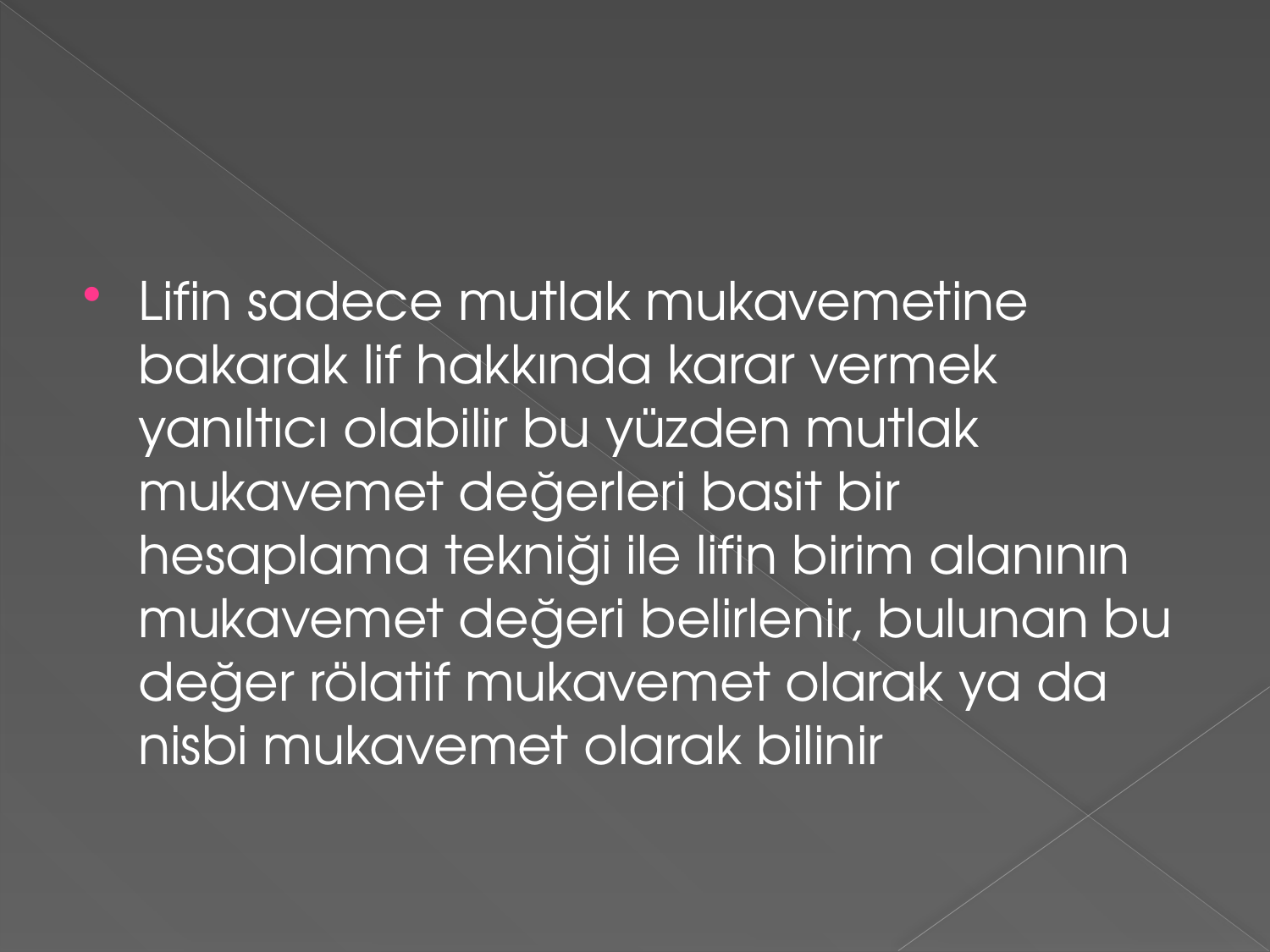

#
Lifin sadece mutlak mukavemetine bakarak lif hakkında karar vermek yanıltıcı olabilir bu yüzden mutlak mukavemet değerleri basit bir hesaplama tekniği ile lifin birim alanının mukavemet değeri belirlenir, bulunan bu değer rölatif mukavemet olarak ya da nisbi mukavemet olarak bilinir